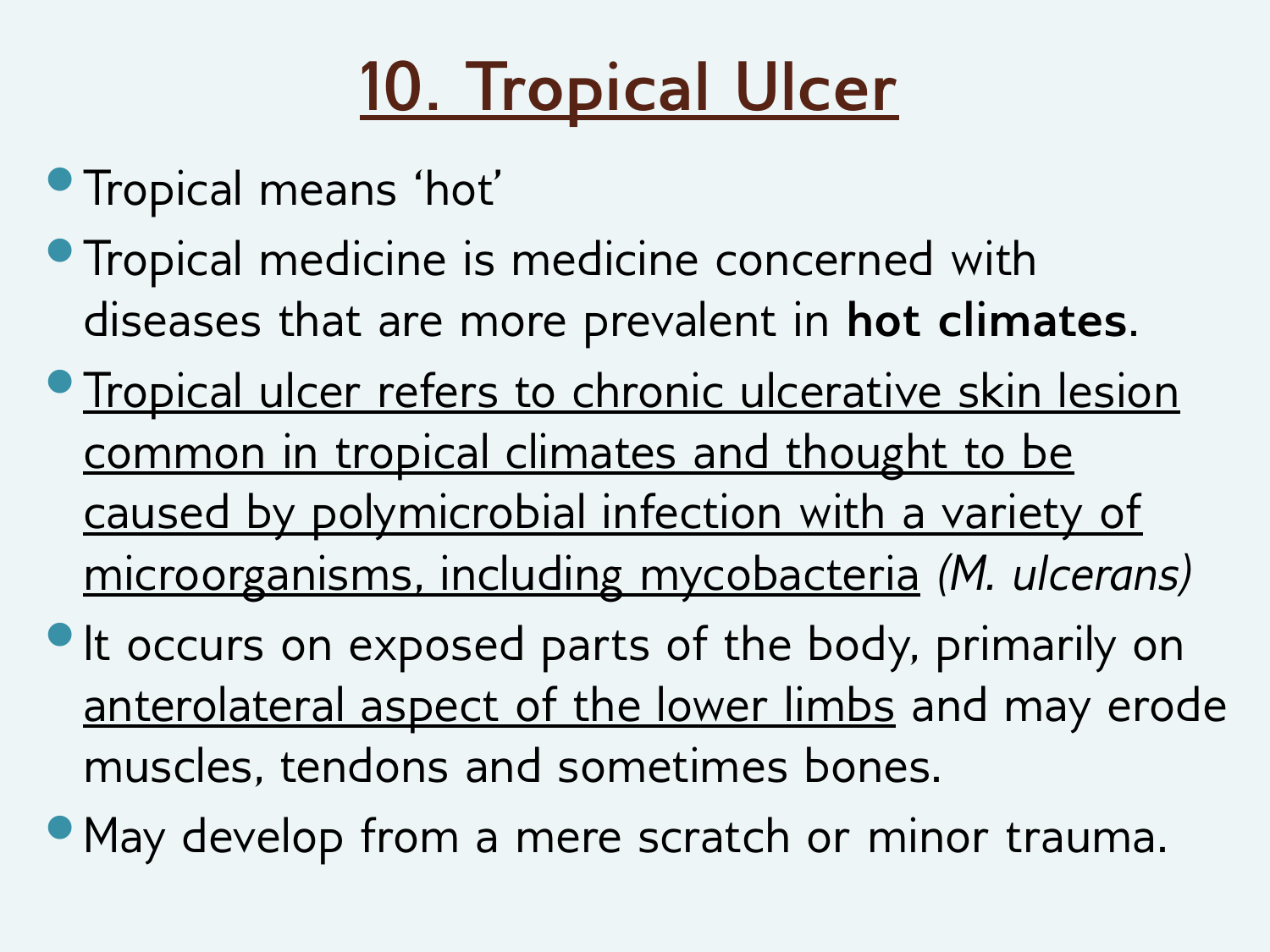

# 10. Tropical Ulcer
Tropical means ‘hot’
Tropical medicine is medicine concerned with diseases that are more prevalent in hot climates.
Tropical ulcer refers to chronic ulcerative skin lesion common in tropical climates and thought to be caused by polymicrobial infection with a variety of microorganisms, including mycobacteria (M. ulcerans)
It occurs on exposed parts of the body, primarily on anterolateral aspect of the lower limbs and may erode muscles, tendons and sometimes bones.
May develop from a mere scratch or minor trauma.